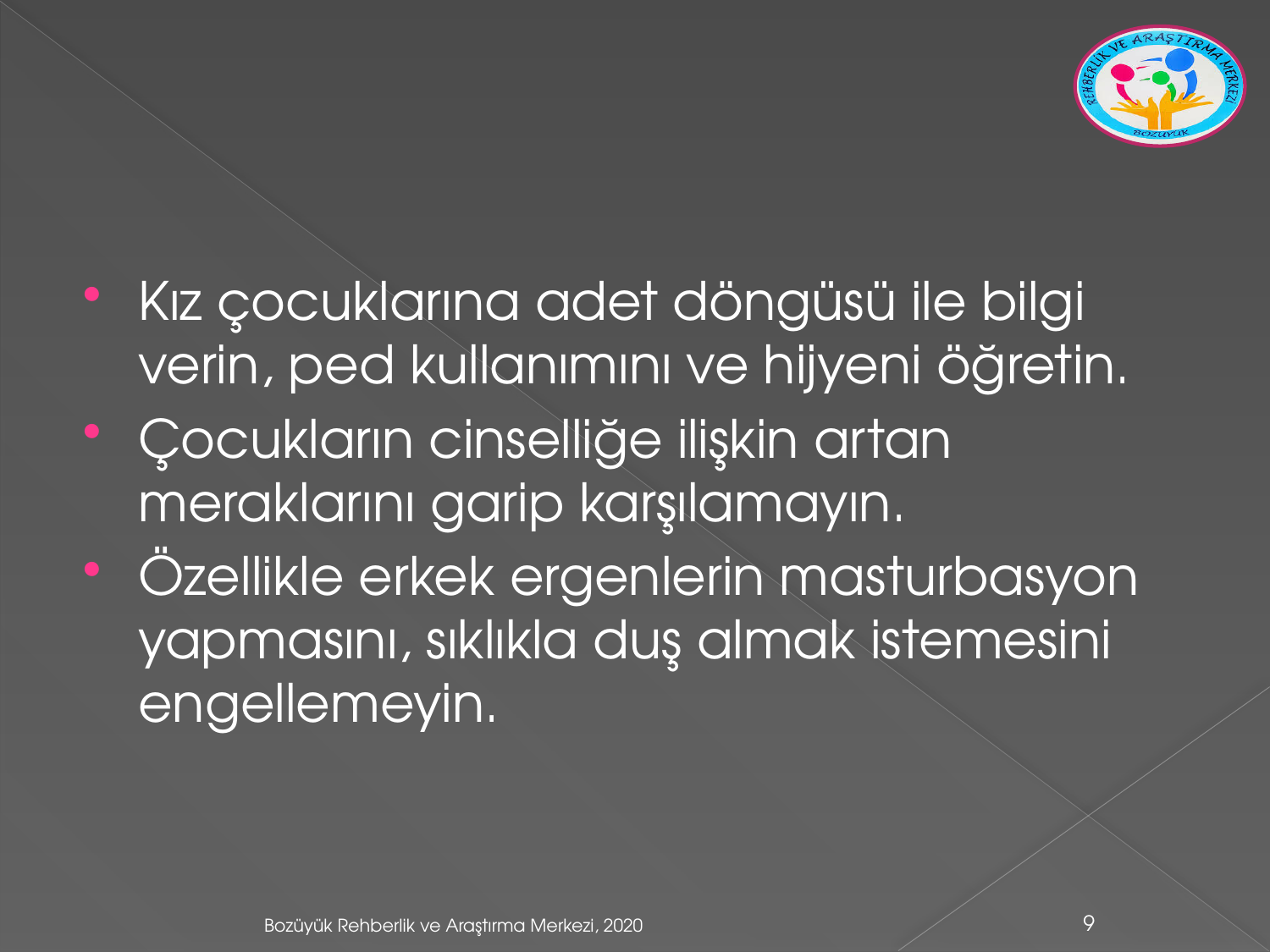

Kız çocuklarına adet döngüsü ile bilgi verin, ped kullanımını ve hijyeni öğretin.
Çocukların cinselliğe ilişkin artan meraklarını garip karşılamayın.
Özellikle erkek ergenlerin masturbasyon yapmasını, sıklıkla duş almak istemesini engellemeyin.
Bozüyük Rehberlik ve Araştırma Merkezi, 2020
9